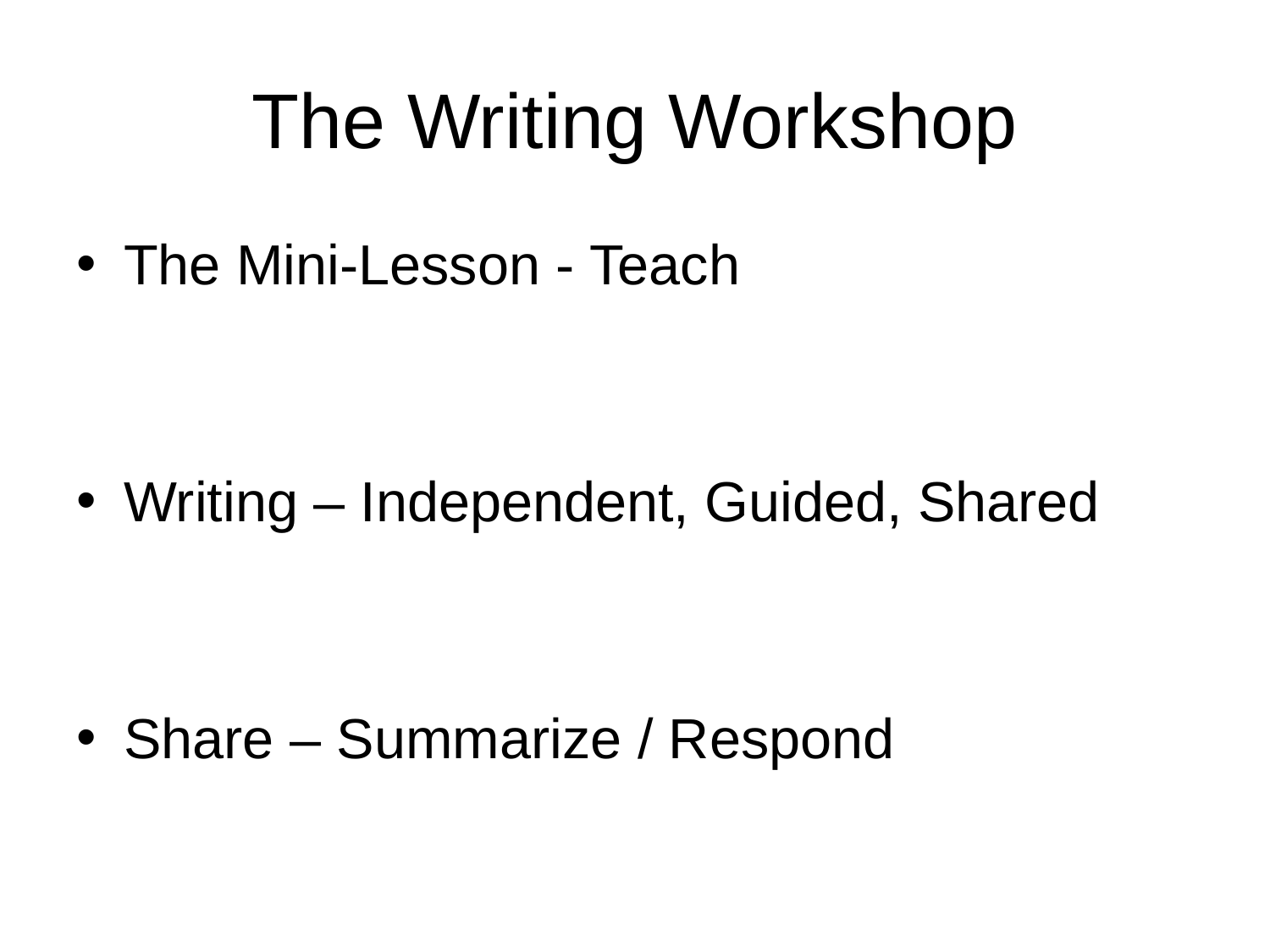

# The Writing Workshop
The Mini-Lesson - Teach

Writing – Independent, Guided, Shared

Share – Summarize / Respond